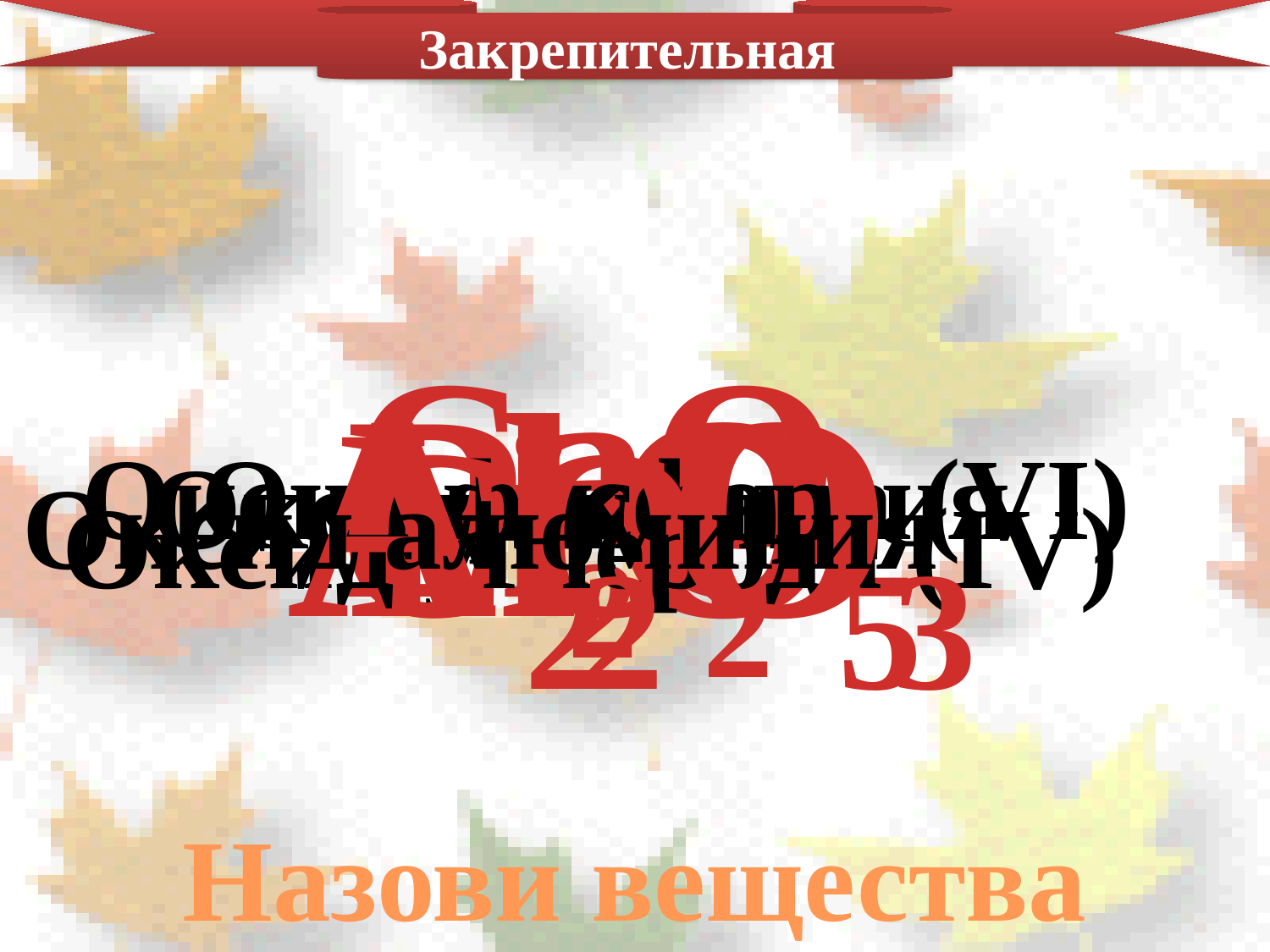

Закрепительная
CaO
Al2O3
P2O5
Li2O
CO2
Оксид фосфора (VI)
Оксид кальция
Оксид лития
Оксид алюминия
Оксид углерода (IV)
Назови вещества